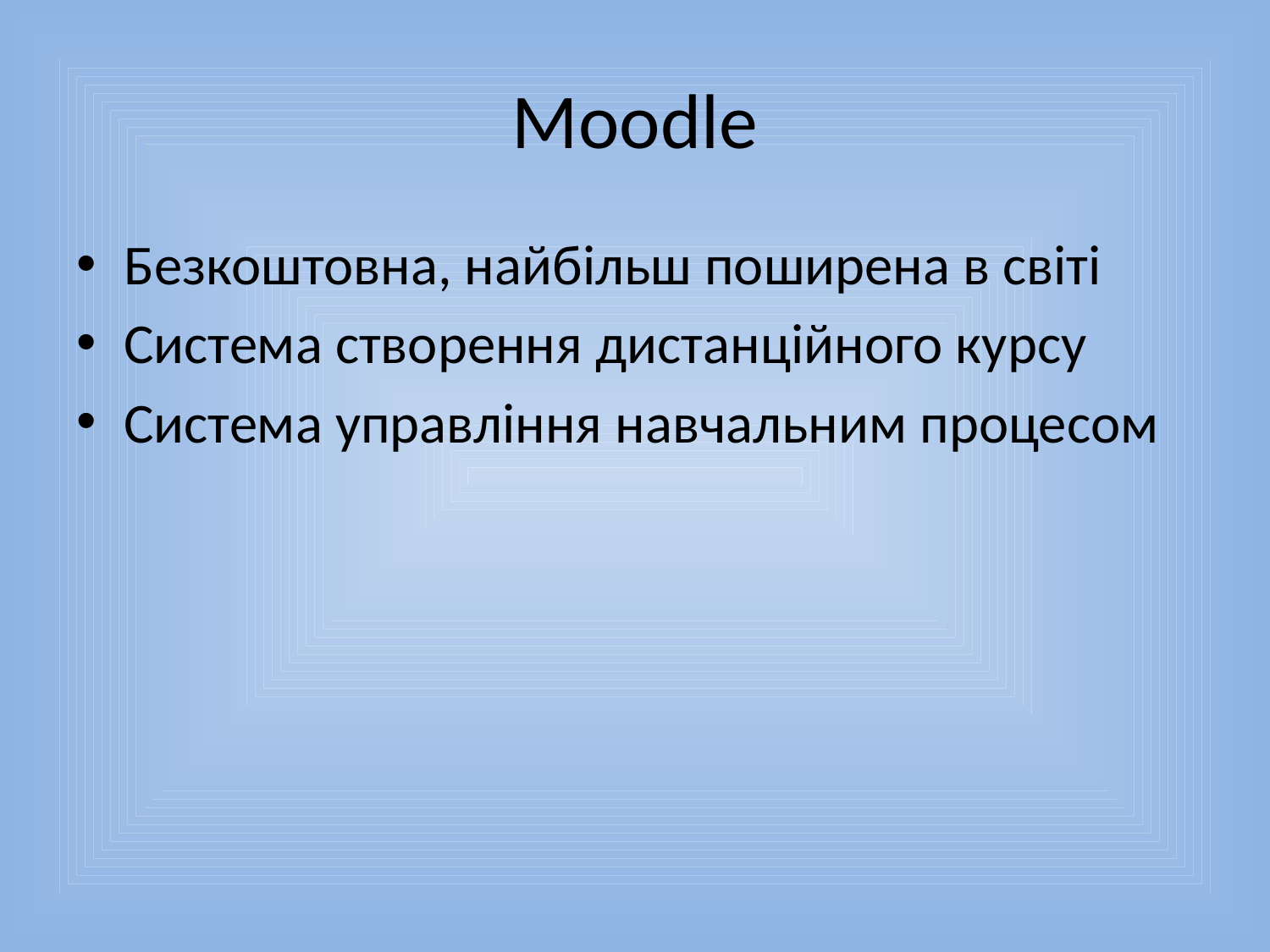

# Moodle
Безкоштовна, найбільш поширена в світі
Система створення дистанційного курсу
Система управління навчальним процесом